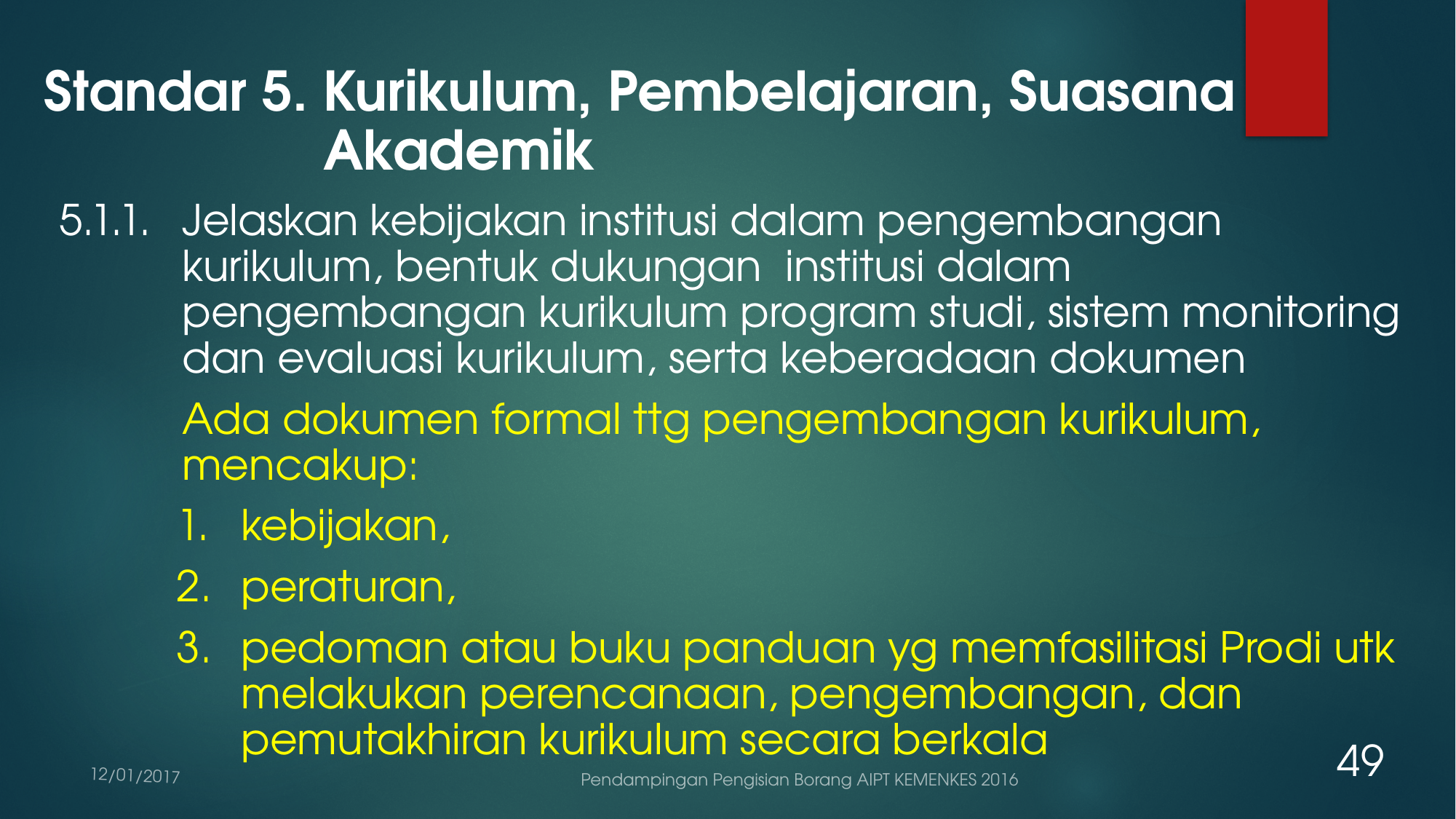

Standar 5. Kurikulum, Pembelajaran, Suasana
		    Akademik
5.1.1.	Jelaskan kebijakan institusi dalam pengembangan kurikulum, bentuk dukungan  institusi dalam pengembangan kurikulum program studi, sistem monitoring dan evaluasi kurikulum, serta keberadaan dokumen
	Ada dokumen formal ttg pengembangan kurikulum, mencakup:
kebijakan,
peraturan,
pedoman atau buku panduan yg memfasilitasi Prodi utk melakukan perencanaan, pengembangan, dan pemutakhiran kurikulum secara berkala
49
Pendampingan Pengisian Borang AIPT KEMENKES 2016
12/01/2017